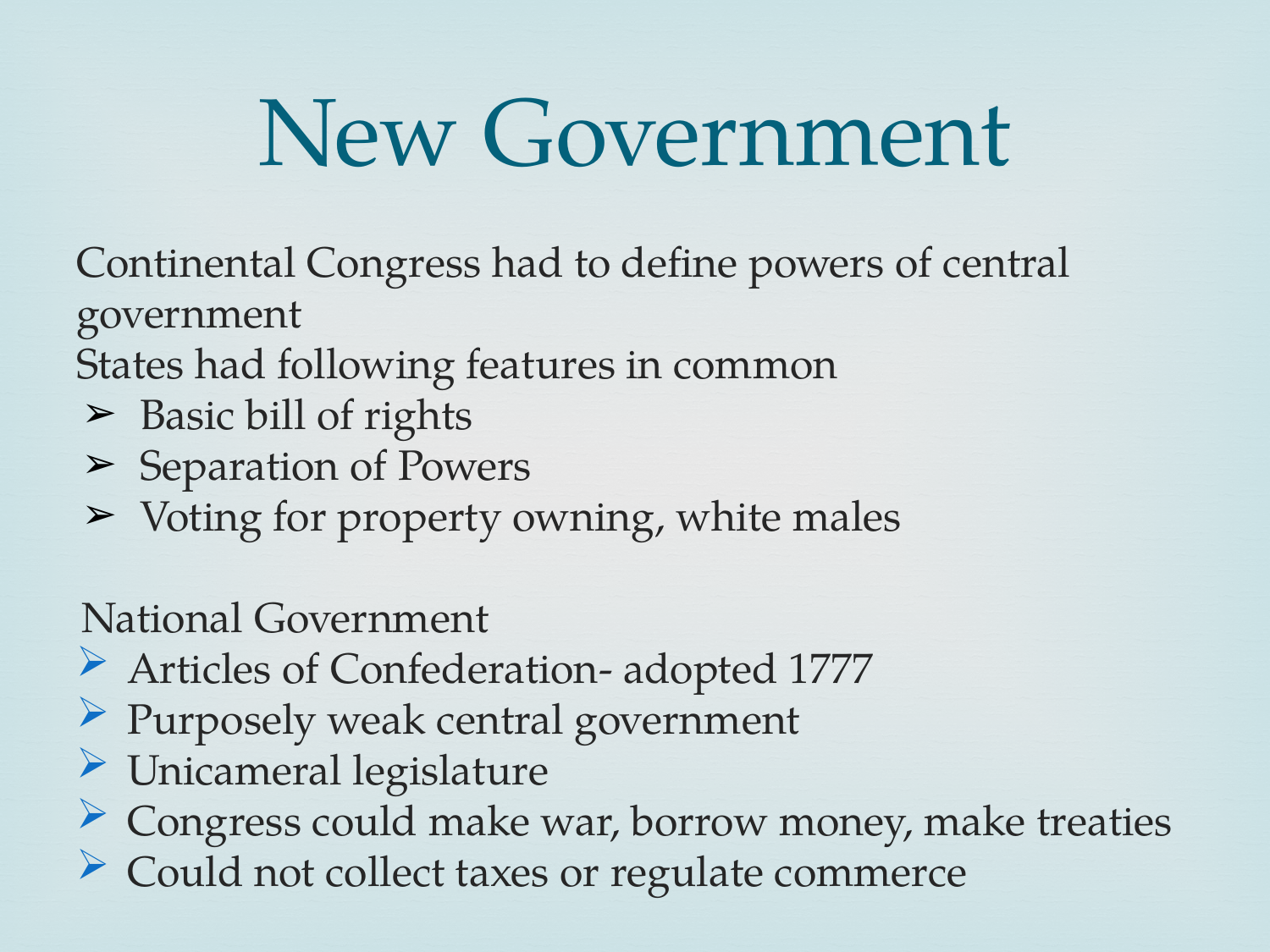

# New Government
Continental Congress had to define powers of central
government
States had following features in common
Basic bill of rights
Separation of Powers
Voting for property owning, white males

National Government
Articles of Confederation- adopted 1777
Purposely weak central government
Unicameral legislature
Congress could make war, borrow money, make treaties
Could not collect taxes or regulate commerce